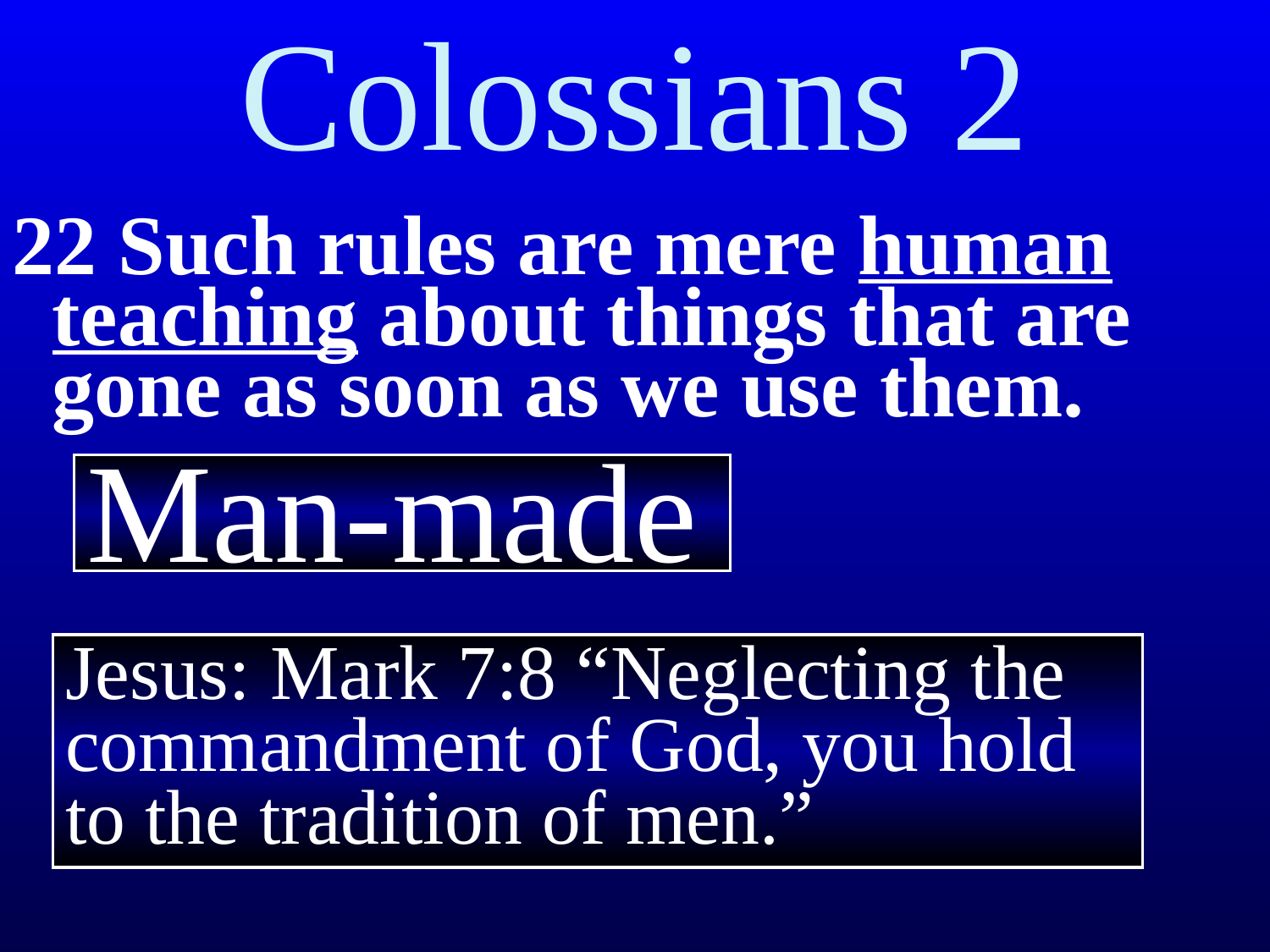

# Colossians 2
22 Such rules are mere human teaching about things that are gone as soon as we use them.
Man-made
Jesus: Mark 7:8 “Neglecting the commandment of God, you hold to the tradition of men.”